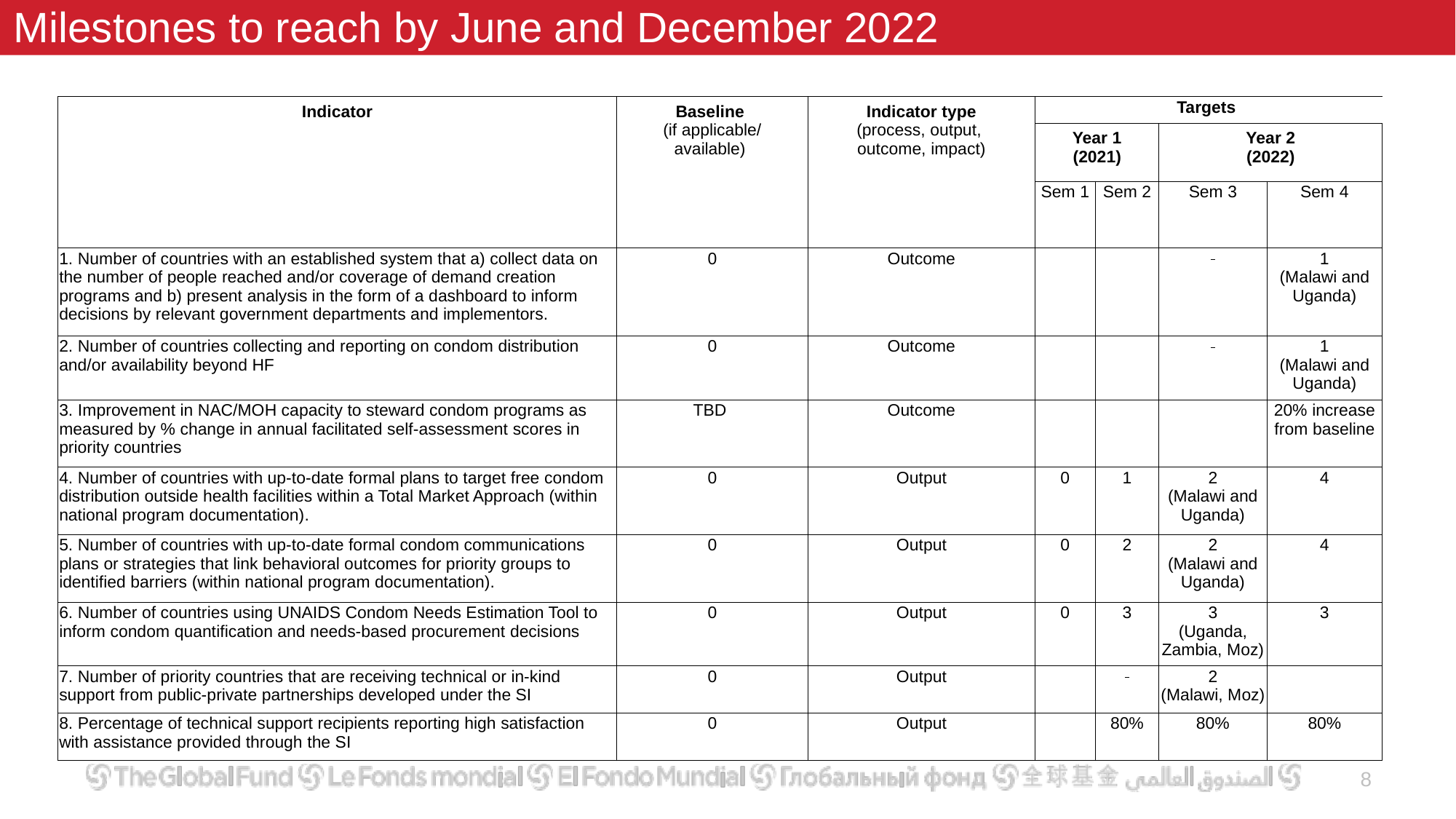

# Milestones to reach by June and December 2022
| Indicator | Baseline (if applicable/ available) | Indicator type (process, output, outcome, impact) | Targets |  |  |  |
| --- | --- | --- | --- | --- | --- | --- |
|  |  |  | Year 1 (2021) |  | Year 2 (2022) |  |
|  |  |  | Sem 1 | Sem 2 | Sem 3 | Sem 4 |
| 1. Number of countries with an established system that a) collect data on the number of people reached and/or coverage of demand creation programs and b) present analysis in the form of a dashboard to inform decisions by relevant government departments and implementors. | 0 | Outcome |  |  |  | 1 (Malawi and Uganda) |
| 2. Number of countries collecting and reporting on condom distribution and/or availability beyond HF | 0 | Outcome |  |  |  | 1 (Malawi and Uganda) |
| 3. Improvement in NAC/MOH capacity to steward condom programs as measured by % change in annual facilitated self-assessment scores in priority countries | TBD | Outcome |  |  |  | 20% increase from baseline |
| 4. Number of countries with up-to-date formal plans to target free condom distribution outside health facilities within a Total Market Approach (within national program documentation). | 0 | Output | 0 | 1 | 2 (Malawi and Uganda) | 4 |
| 5. Number of countries with up-to-date formal condom communications plans or strategies that link behavioral outcomes for priority groups to identified barriers (within national program documentation). | 0 | Output | 0 | 2 | 2 (Malawi and Uganda) | 4 |
| 6. Number of countries using UNAIDS Condom Needs Estimation Tool to inform condom quantification and needs-based procurement decisions | 0 | Output | 0 | 3 | 3 (Uganda, Zambia, Moz) | 3 |
| 7. Number of priority countries that are receiving technical or in-kind support from public-private partnerships developed under the SI | 0 | Output |  |  | 2 (Malawi, Moz) |  |
| 8. Percentage of technical support recipients reporting high satisfaction with assistance provided through the SI | 0 | Output |  | 80% | 80% | 80% |
8